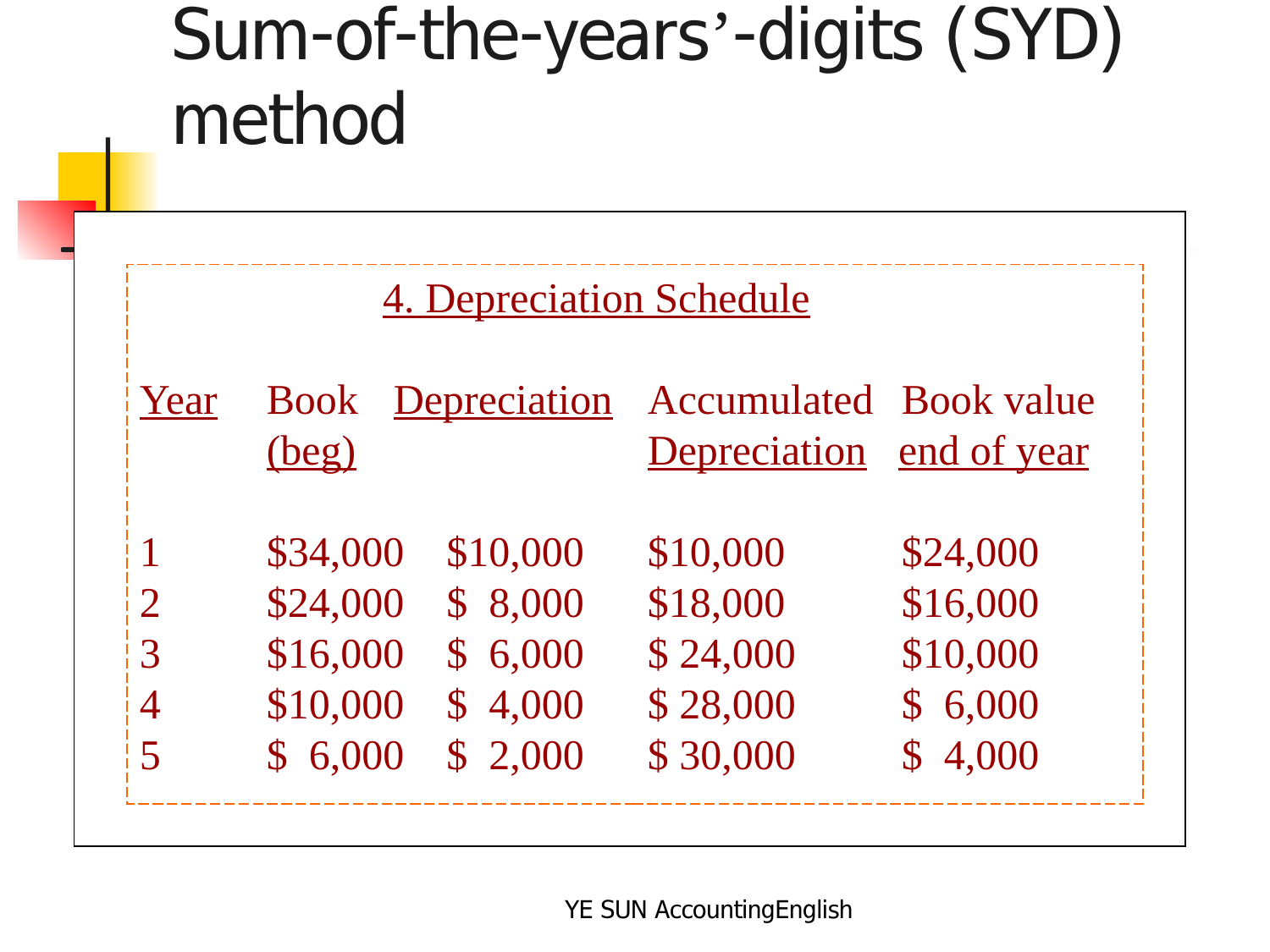

# Sum-of-the-years’-digits (SYD) method

                       4. Depreciation Schedule

Year	Book	Depreciation	Accumulated	Book value
	(beg)			Depreciation   end of year

1	$34,000    $10,000	$10,000	$24,000
2	$24,000    $  8,000	$18,000	$16,000
3	$16,000    $  6,000	$ 24,000	$10,000
4	$10,000    $  4,000	$ 28,000	$  6,000
5	$  6,000    $  2,000	$ 30,000	$  4,000
YE SUN AccountingEnglish
28